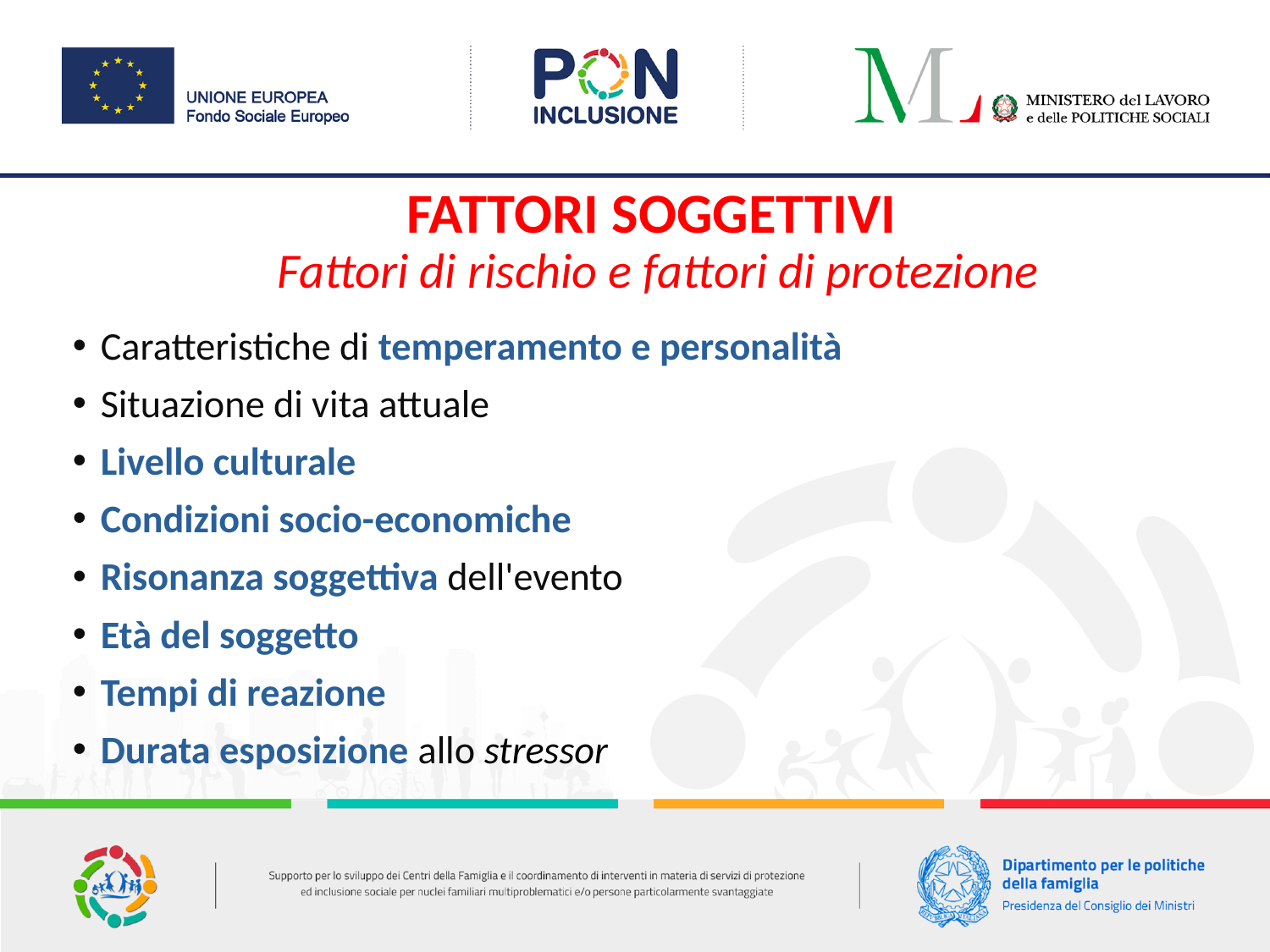

FATTORI SOGGETTIVI
Fattori di rischio e fattori di protezione
Caratteristiche di temperamento e personalità
Situazione di vita attuale
Livello culturale
Condizioni socio-economiche
Risonanza soggettiva dell'evento
Età del soggetto
Tempi di reazione
Durata esposizione allo stressor